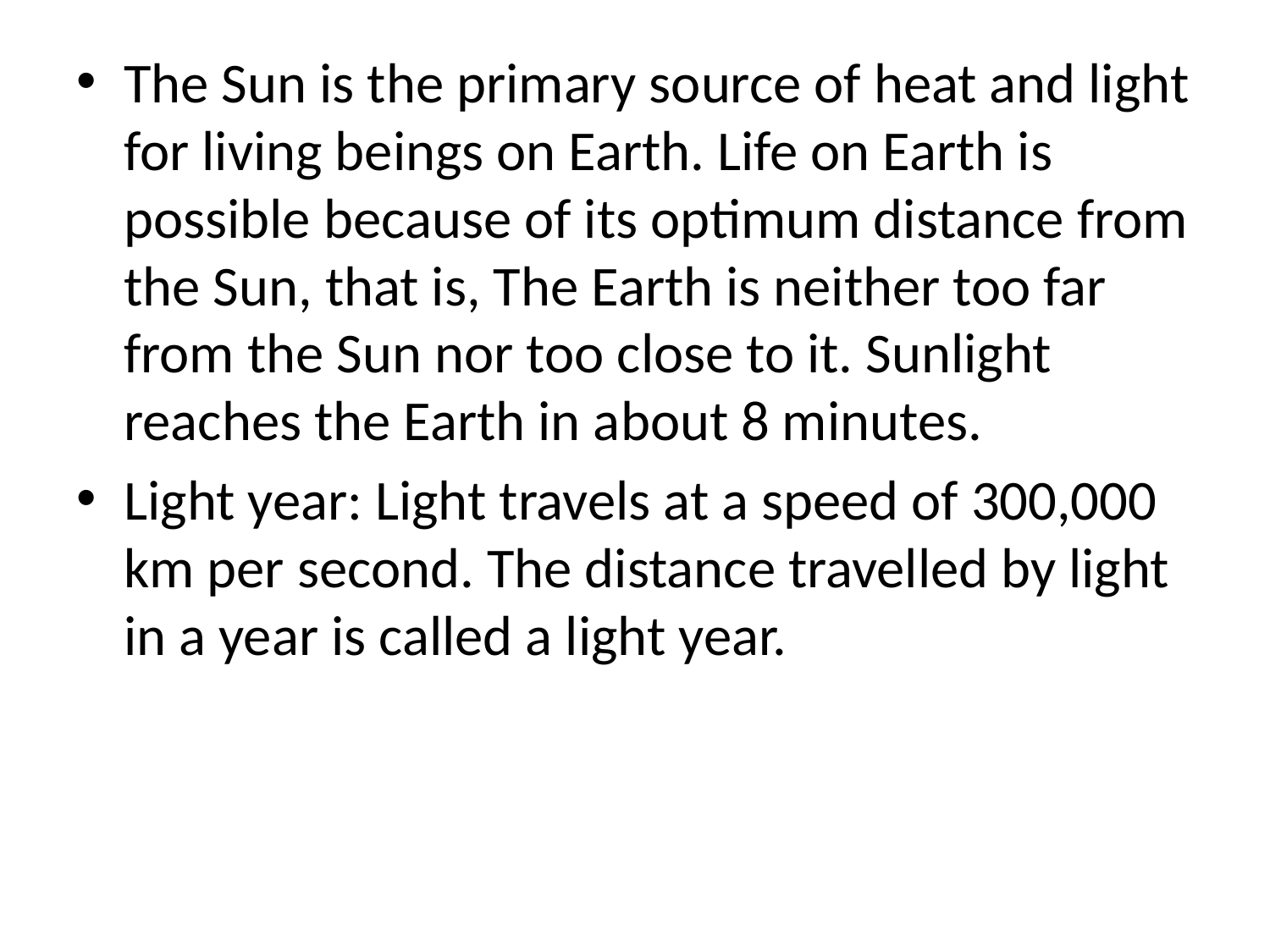

The Sun is the primary source of heat and light for living beings on Earth. Life on Earth is possible because of its optimum distance from the Sun, that is, The Earth is neither too far from the Sun nor too close to it. Sunlight reaches the Earth in about 8 minutes.
Light year: Light travels at a speed of 300,000 km per second. The distance travelled by light in a year is called a light year.